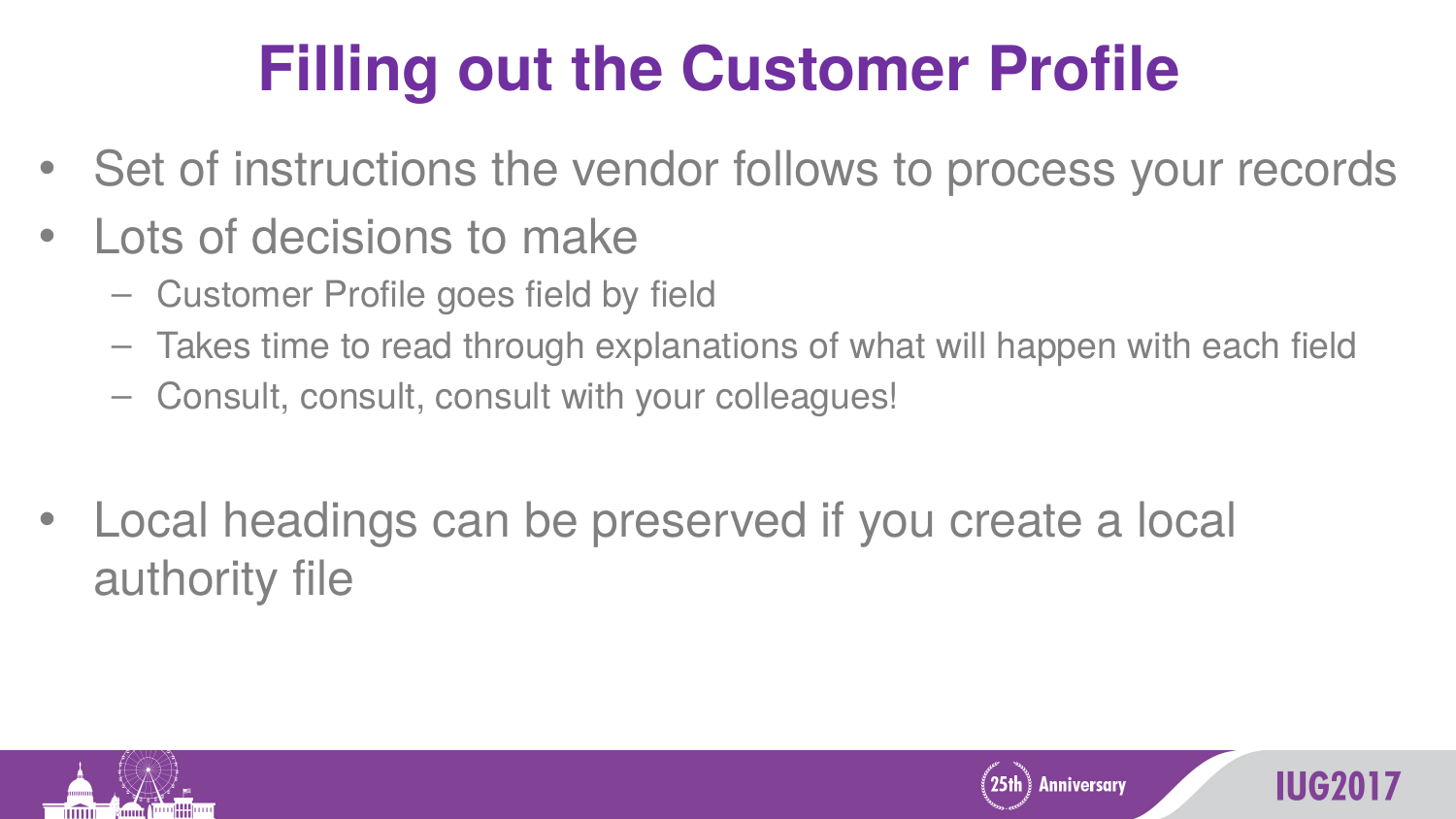

# Filling out the Customer Profile
Set of instructions the vendor follows to process your records
Lots of decisions to make
Customer Profile goes field by field
Takes time to read through explanations of what will happen with each field
Consult, consult, consult with your colleagues!

Local headings can be preserved if you create a local authority file